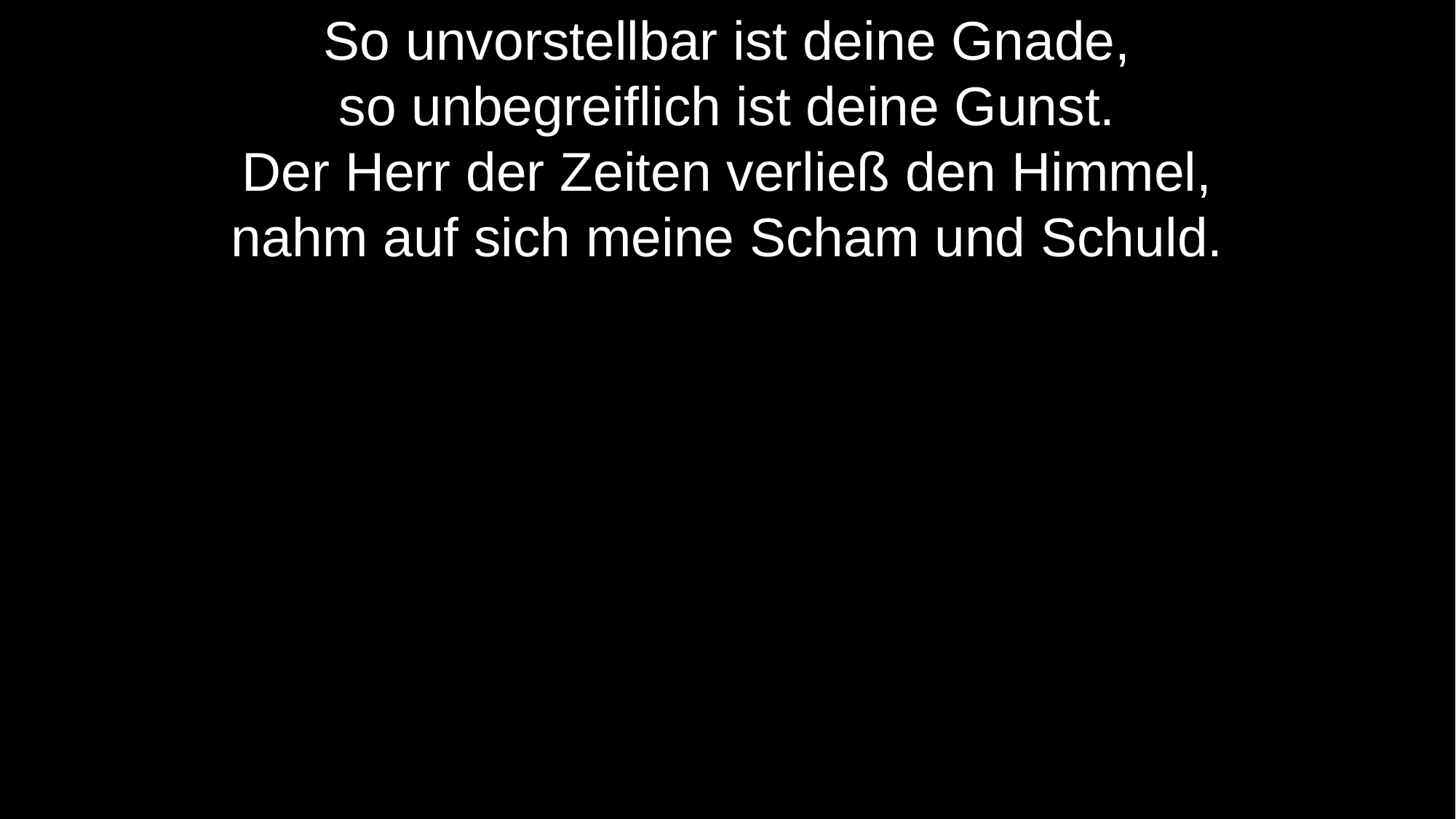

So unvorstellbar ist deine Gnade,
so unbegreiflich ist deine Gunst.
Der Herr der Zeiten verließ den Himmel,
nahm auf sich meine Scham und Schuld.